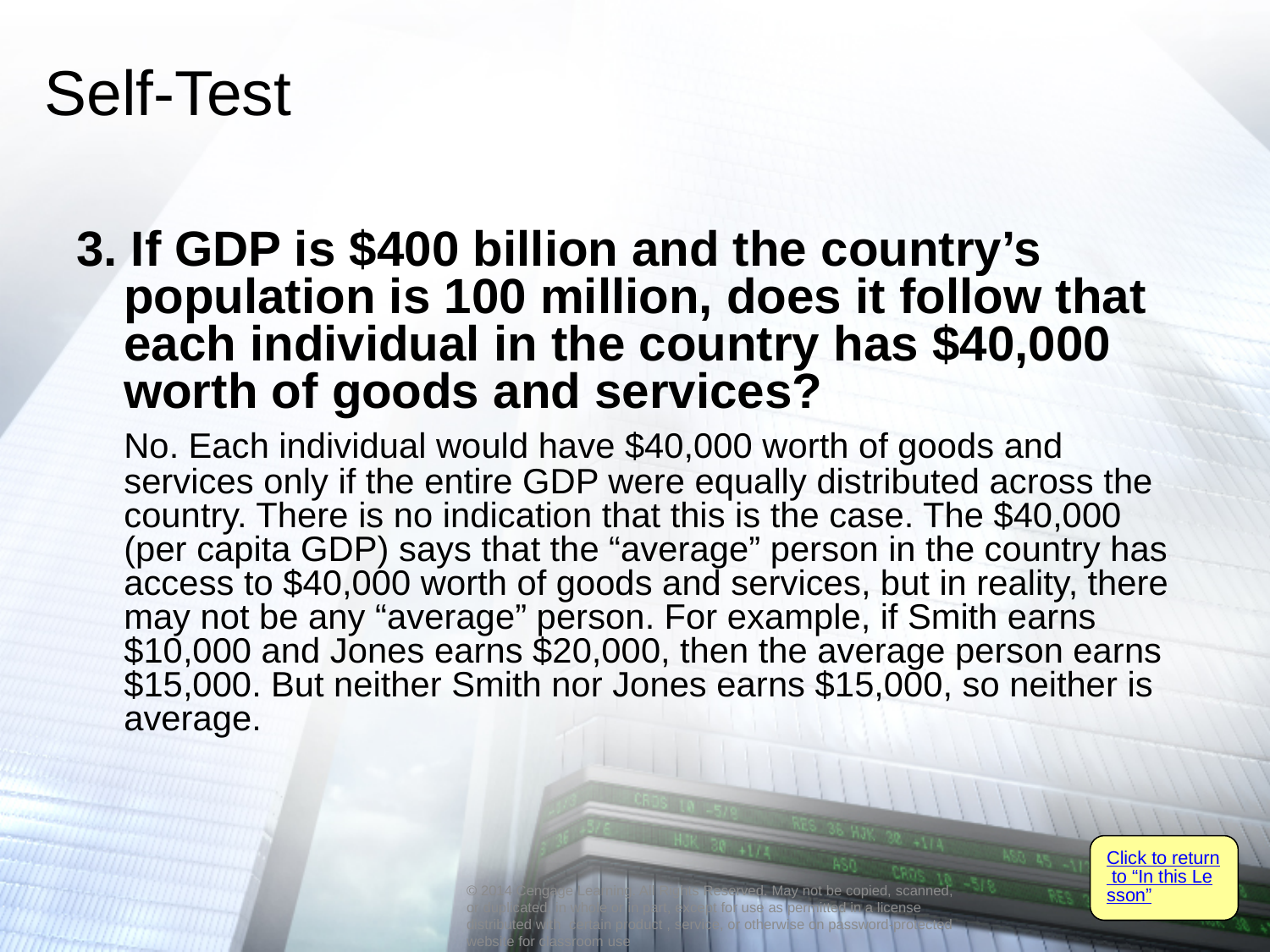

# Self-Test
3. If GDP is $400 billion and the country’s population is 100 million, does it follow that each individual in the country has $40,000 worth of goods and services?
	No. Each individual would have $40,000 worth of goods and services only if the entire GDP were equally distributed across the country. There is no indication that this is the case. The $40,000 (per capita GDP) says that the “average” person in the country has access to $40,000 worth of goods and services, but in reality, there may not be any “average” person. For example, if Smith earns $10,000 and Jones earns $20,000, then the average person earns $15,000. But neither Smith nor Jones earns $15,000, so neither is average.

Click to return to “In this Lesson”
© 2014 Cengage Learning. All Rights Reserved. May not be copied, scanned, or duplicated, in whole or in part, except for use as permitted in a license distributed with  certain product , service, or otherwise on password-protected website for classroom use